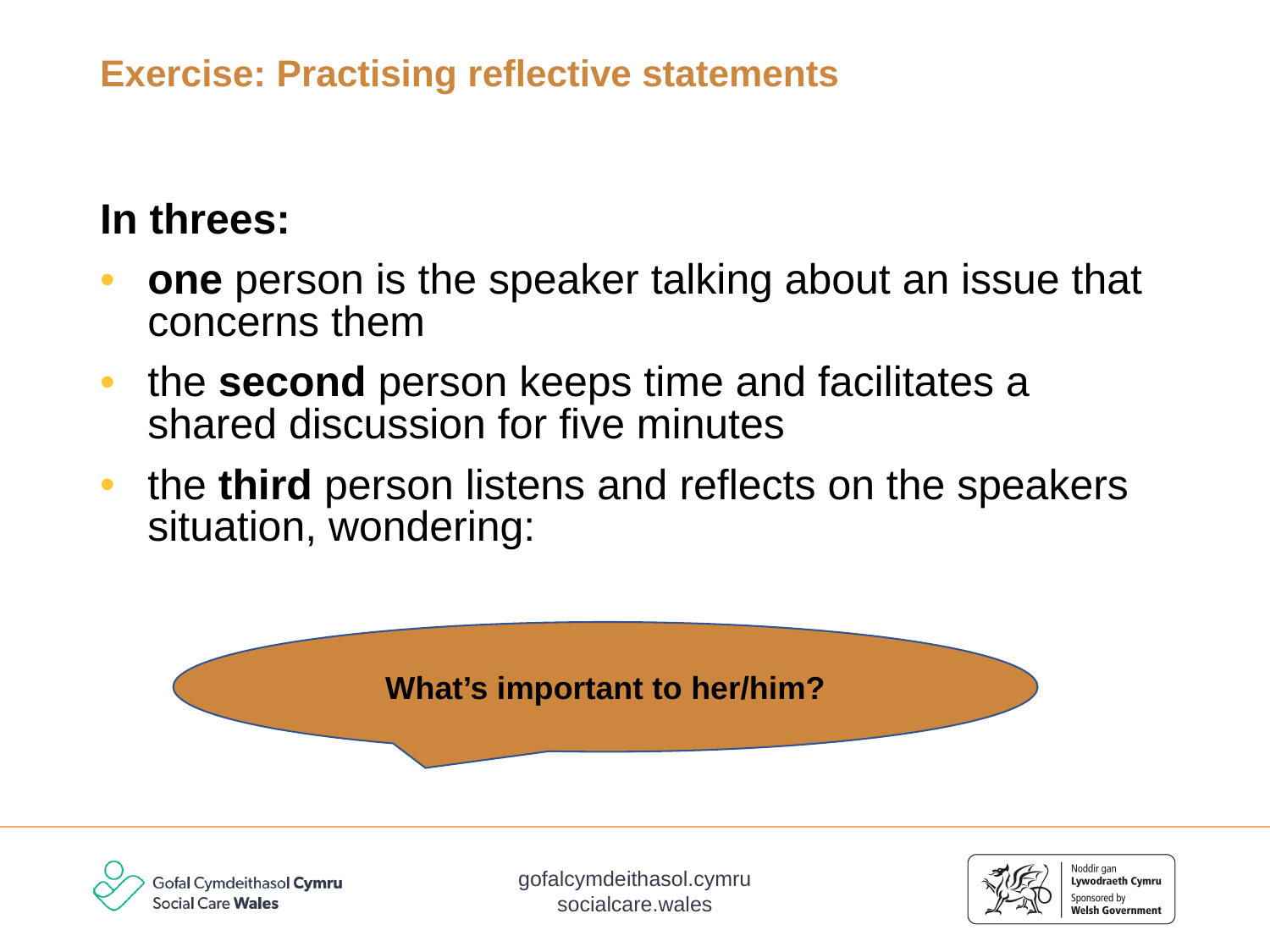

# Exercise: Practising reflective statements
In threes:
one person is the speaker talking about an issue that concerns them
the second person keeps time and facilitates a shared discussion for five minutes
the third person listens and reflects on the speakers situation, wondering:

What’s important to her/him?